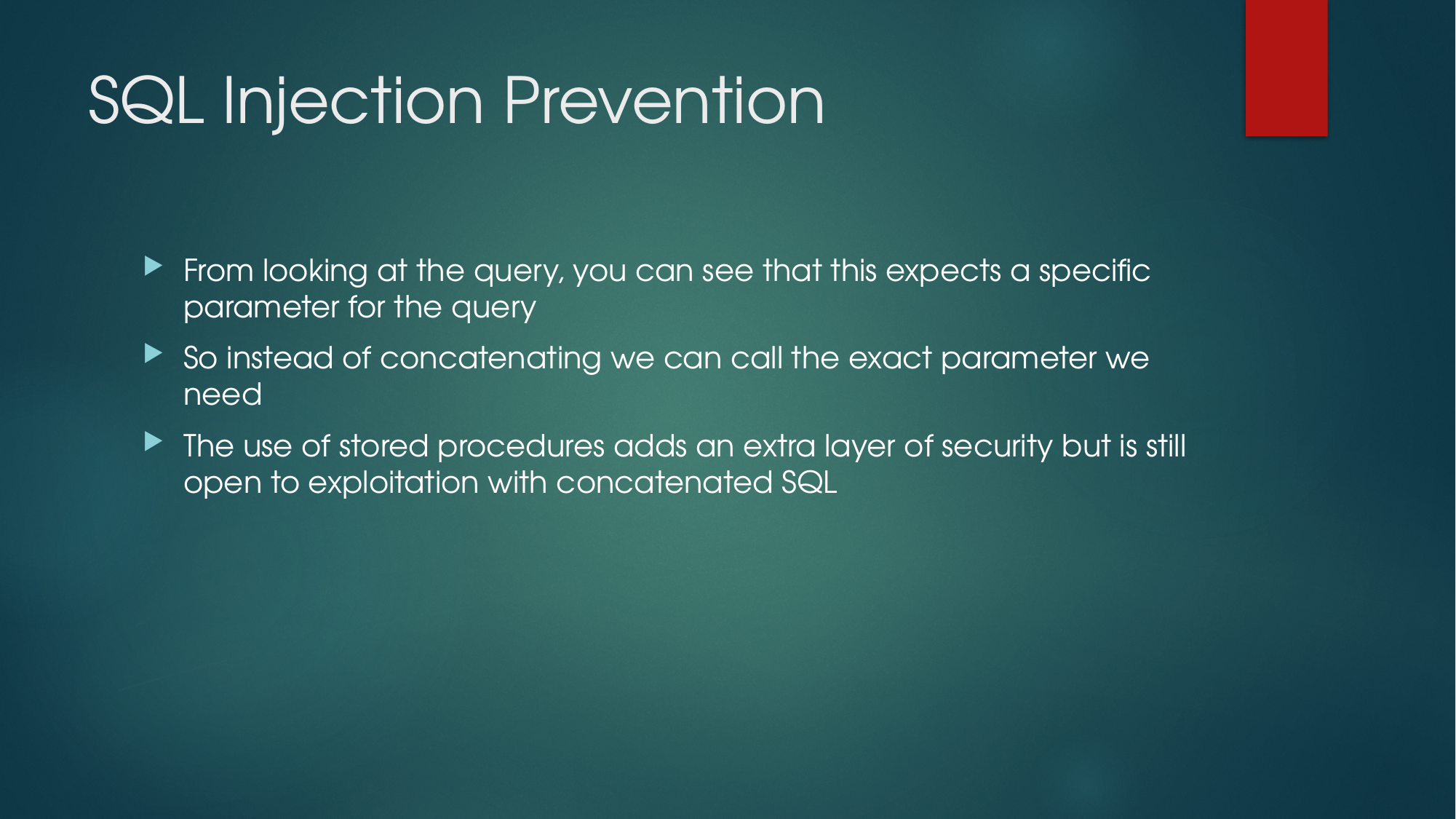

# SQL Injection Prevention
From looking at the query, you can see that this expects a specific parameter for the query
So instead of concatenating we can call the exact parameter we need
The use of stored procedures adds an extra layer of security but is still open to exploitation with concatenated SQL